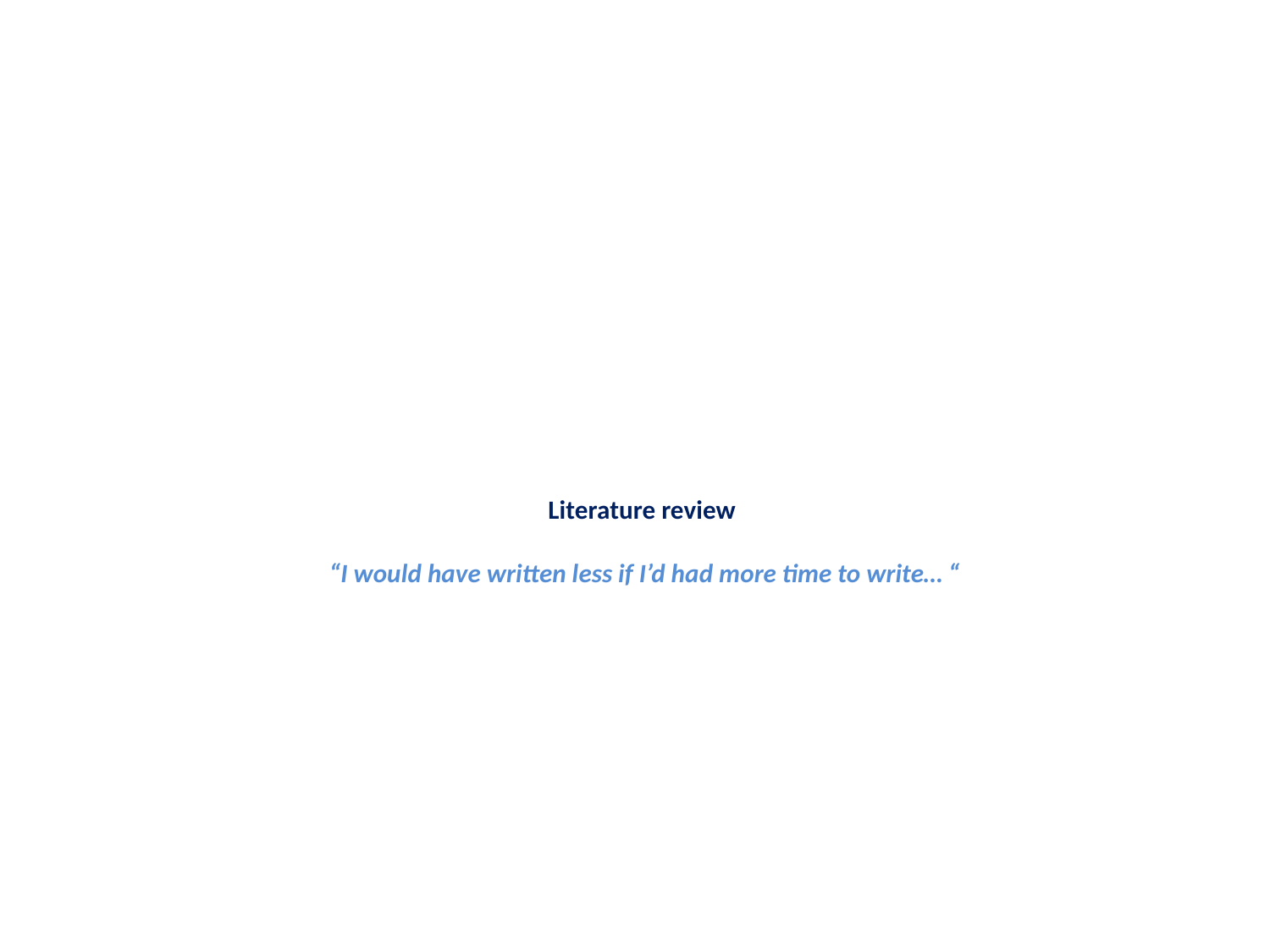

# Literature review “I would have written less if I’d had more time to write… “